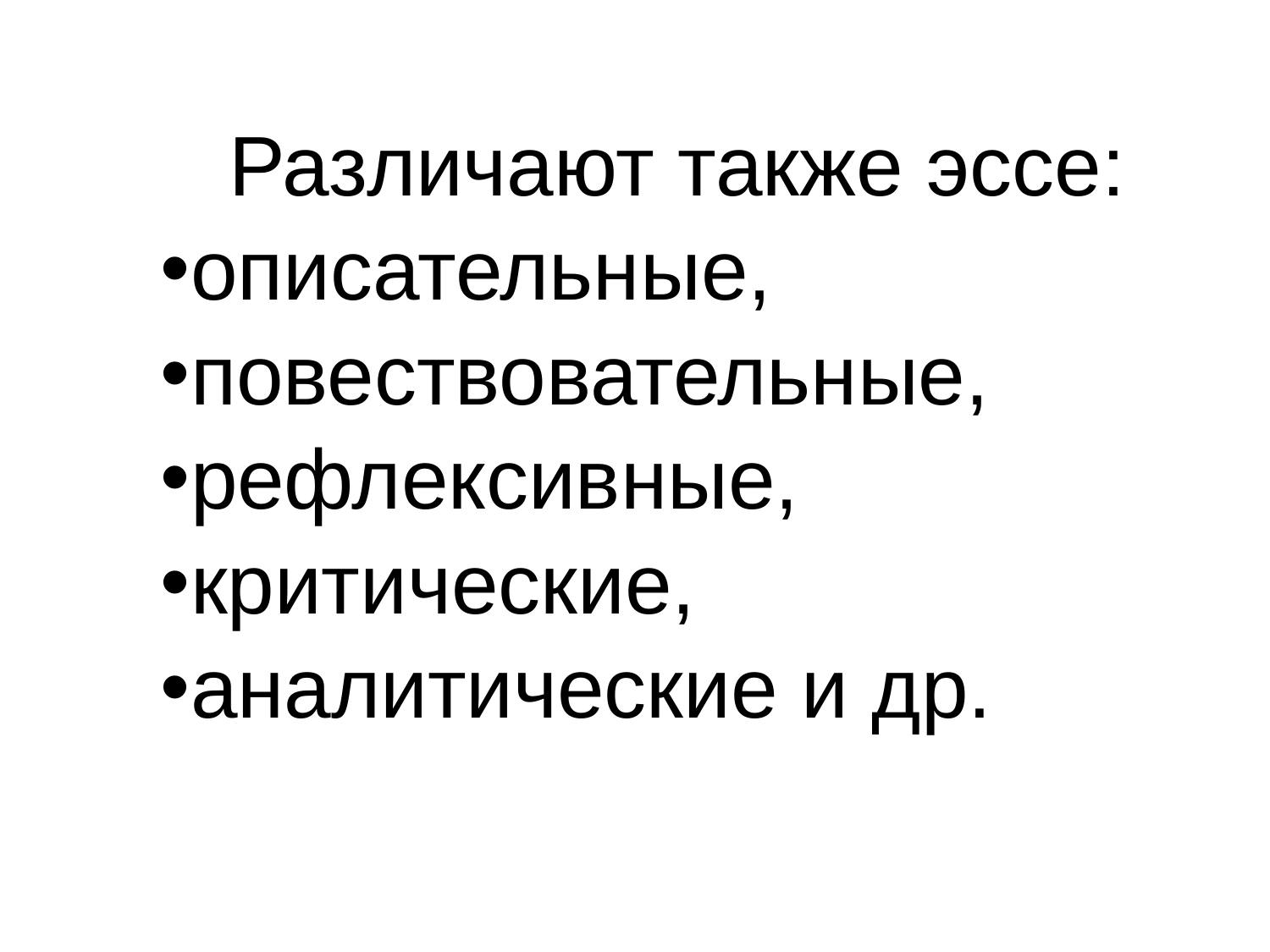

Различают также эссе:
описательные,
повествовательные,
рефлексивные,
критические,
аналитические и др.